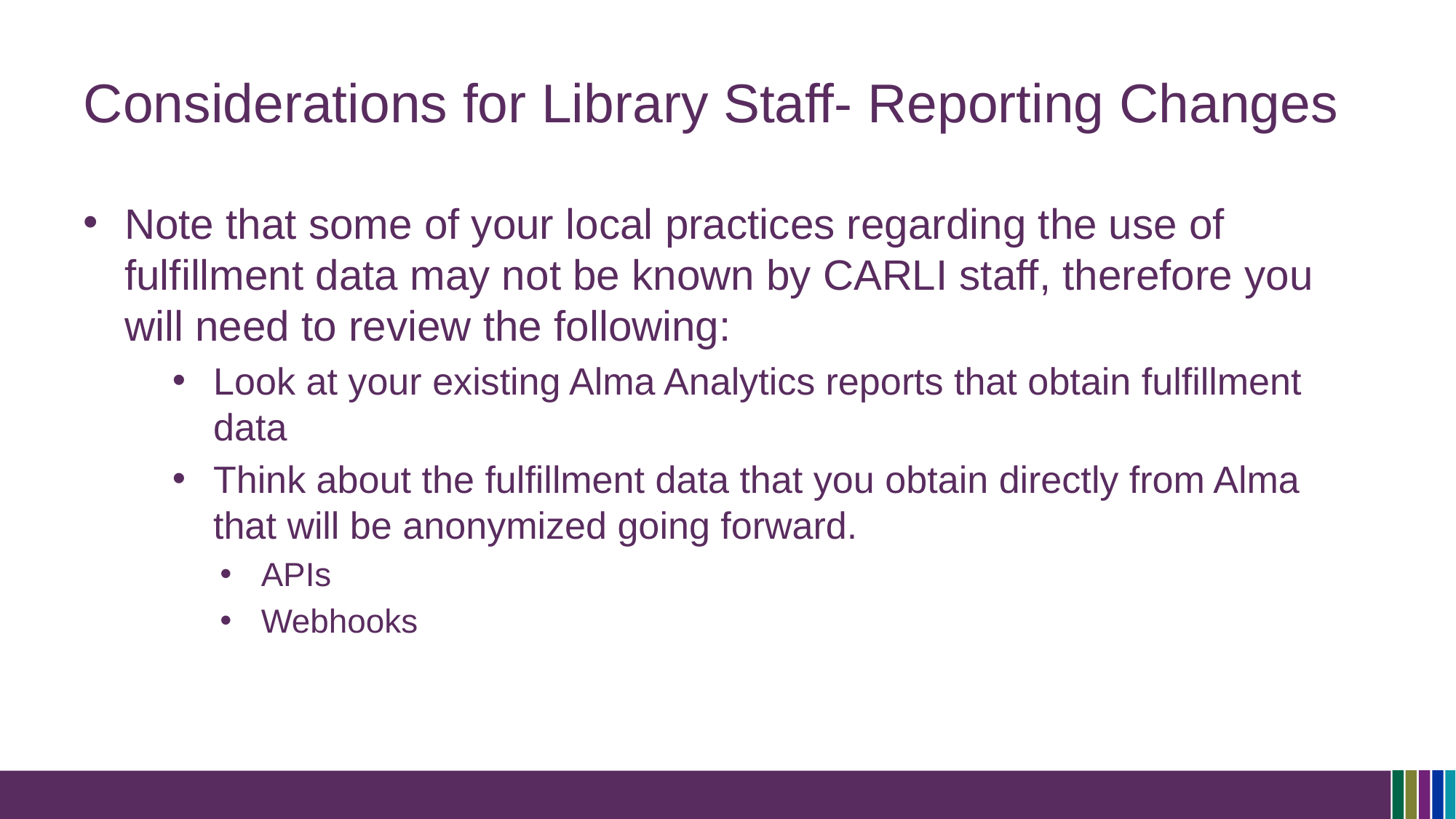

# Considerations for Library Staff- Reporting Changes
Note that some of your local practices regarding the use of fulfillment data may not be known by CARLI staff, therefore you will need to review the following:
Look at your existing Alma Analytics reports that obtain fulfillment data
Think about the fulfillment data that you obtain directly from Alma that will be anonymized going forward.
APIs
Webhooks